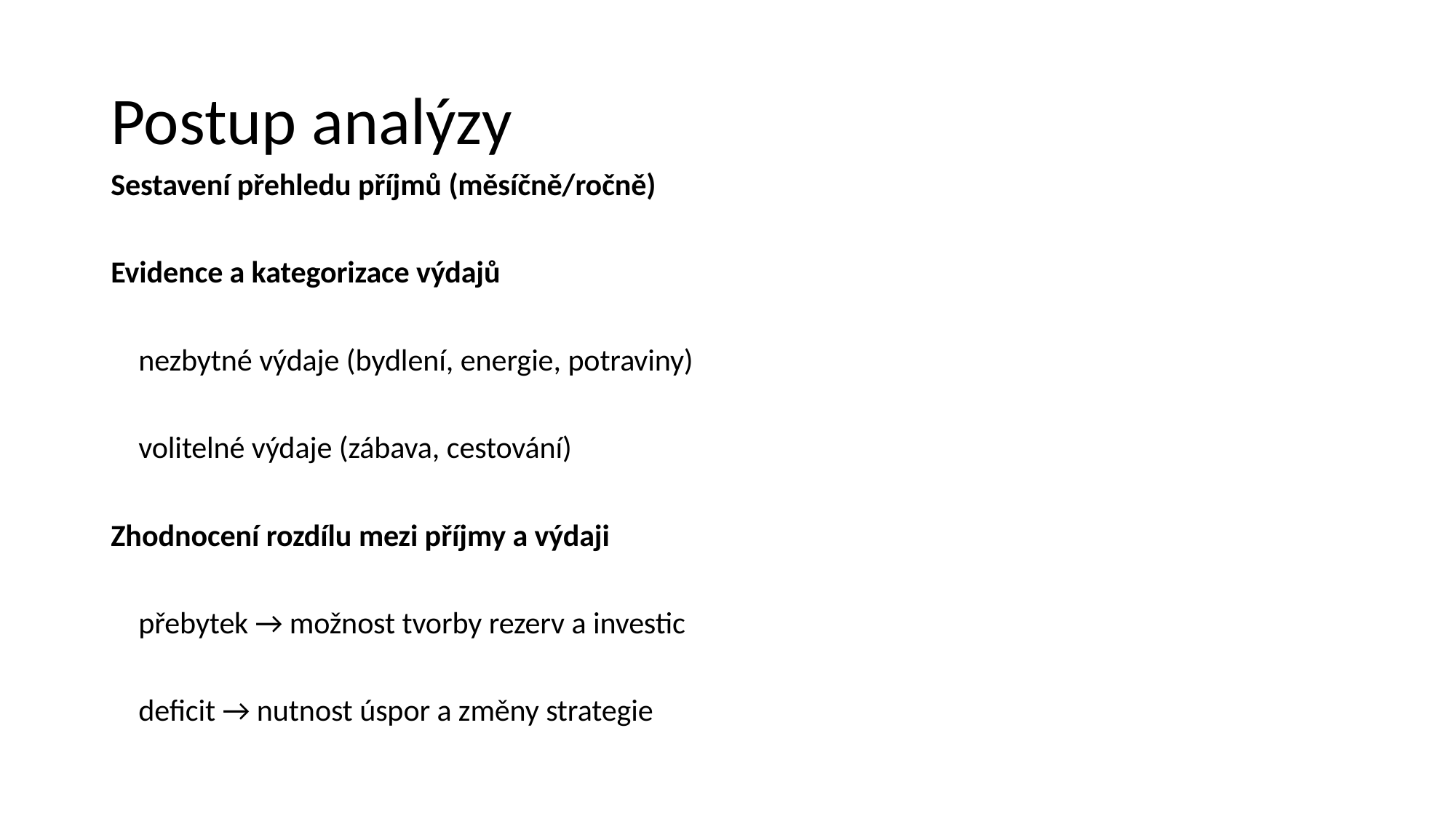

# Postup analýzy
Sestavení přehledu příjmů (měsíčně/ročně)

Evidence a kategorizace výdajů

    nezbytné výdaje (bydlení, energie, potraviny)

    volitelné výdaje (zábava, cestování)

Zhodnocení rozdílu mezi příjmy a výdaji

    přebytek → možnost tvorby rezerv a investic

    deficit → nutnost úspor a změny strategie